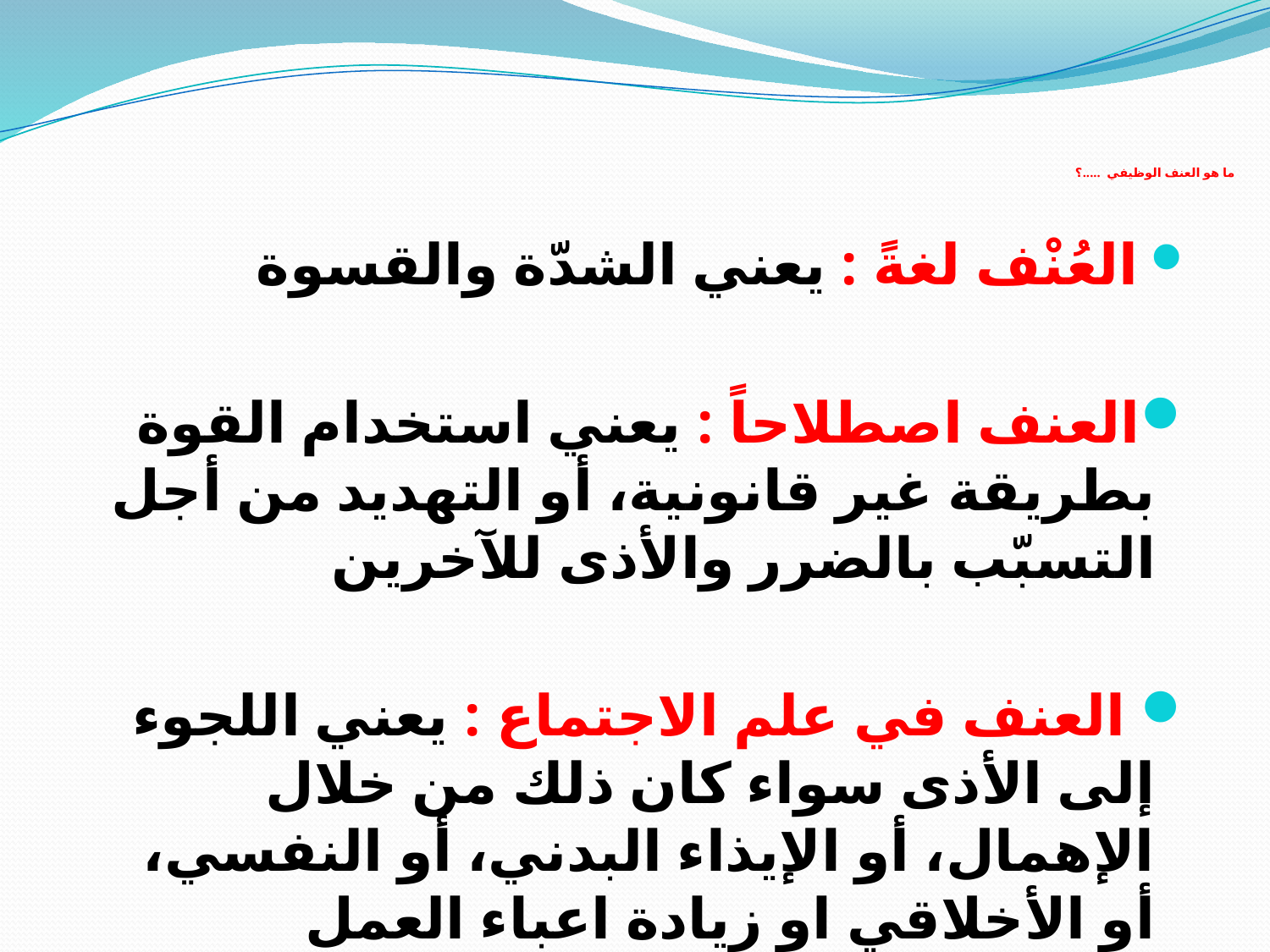

# ما هو العنف الوظيفي  .....؟
 العُنْف لغةً : يعني الشدّة والقسوة

العنف اصطلاحاً : يعني استخدام القوة بطريقة غير قانونية، أو التهديد من أجل التسبّب بالضرر والأذى للآخرين

 العنف في علم الاجتماع : يعني اللجوء إلى الأذى سواء كان ذلك من خلال الإهمال، أو الإيذاء البدني، أو النفسي، أو الأخلاقي او زيادة اعباء العمل